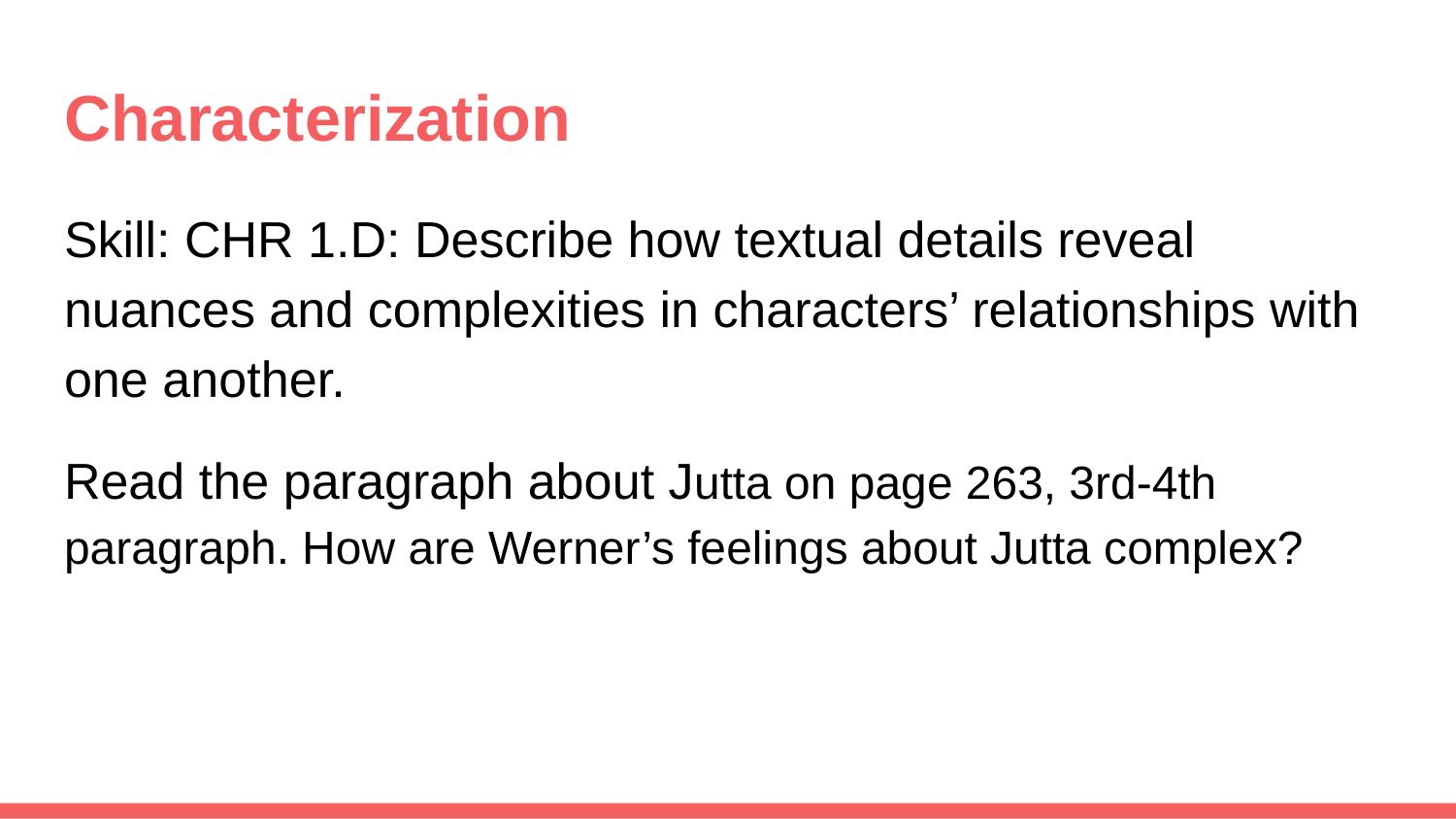

# Characterization
Skill: CHR 1.D: Describe how textual details reveal nuances and complexities in characters’ relationships with one another.
Read the paragraph about Jutta on page 263, 3rd-4th paragraph. How are Werner’s feelings about Jutta complex?